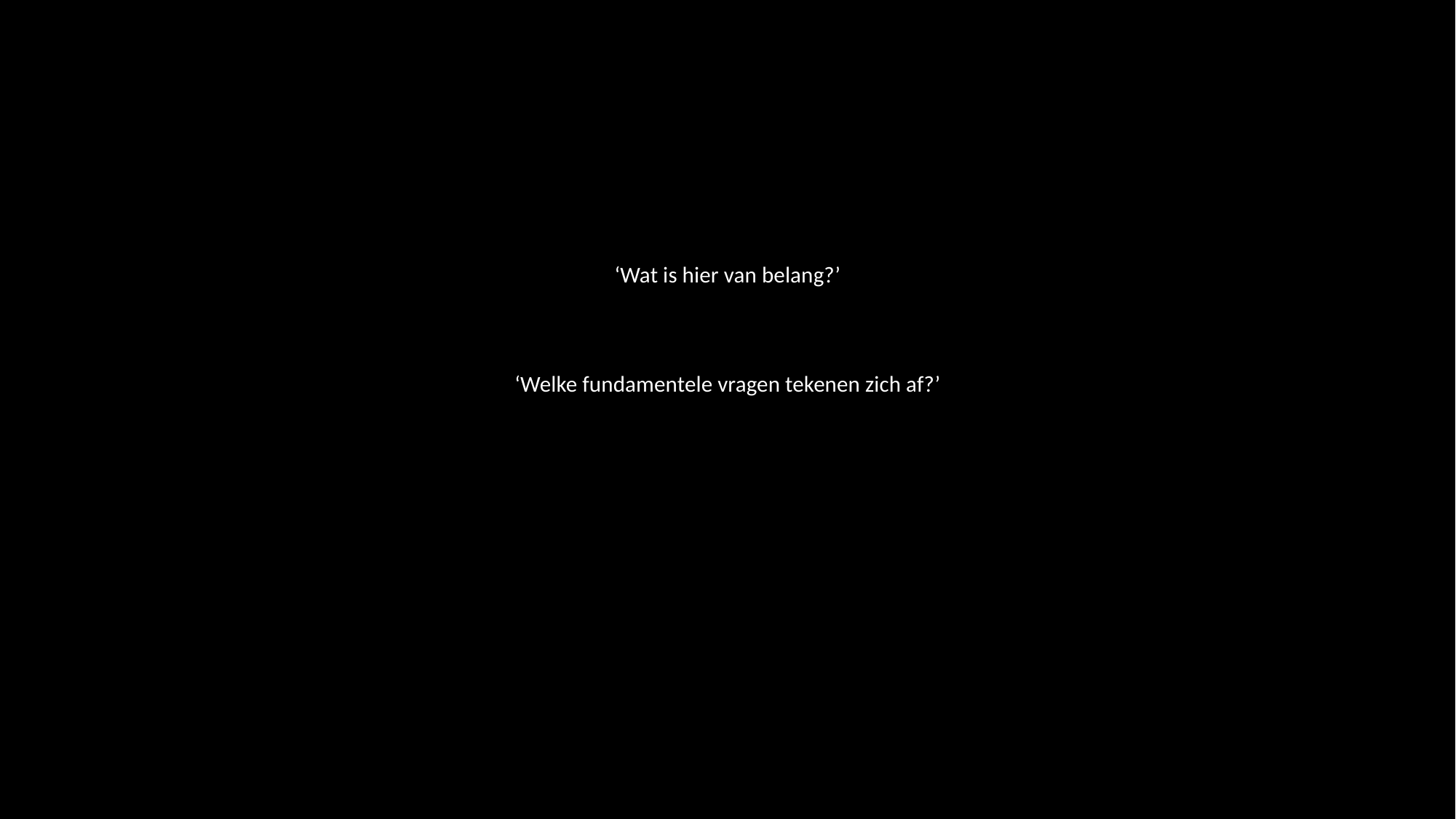

# ‘Wat is hier van belang?’ ‘Welke fundamentele vragen tekenen zich af?’